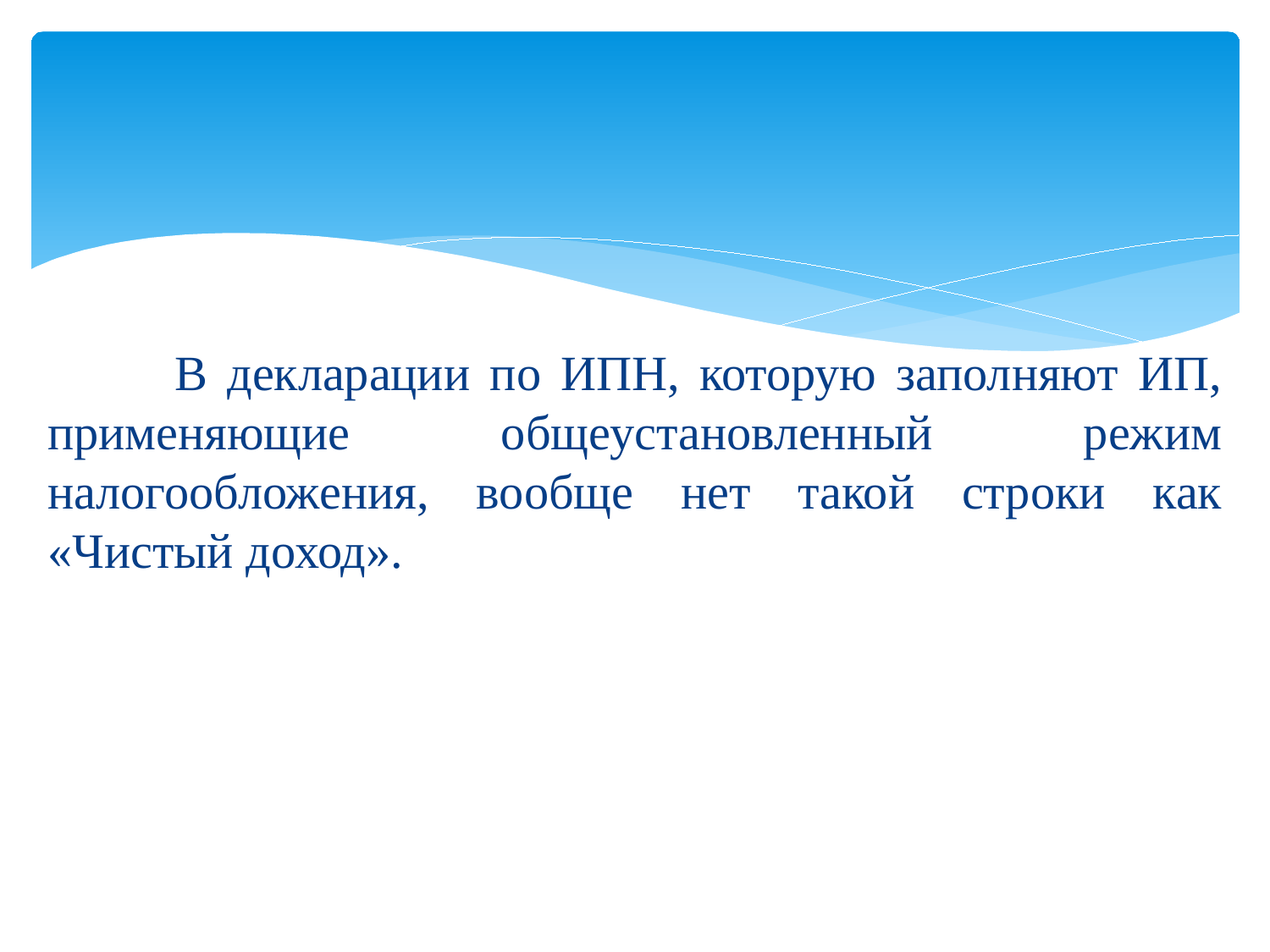

В декларации по ИПН, которую заполняют ИП, применяющие общеустановленный режим налогообложения, вообще нет такой строки как «Чистый доход».